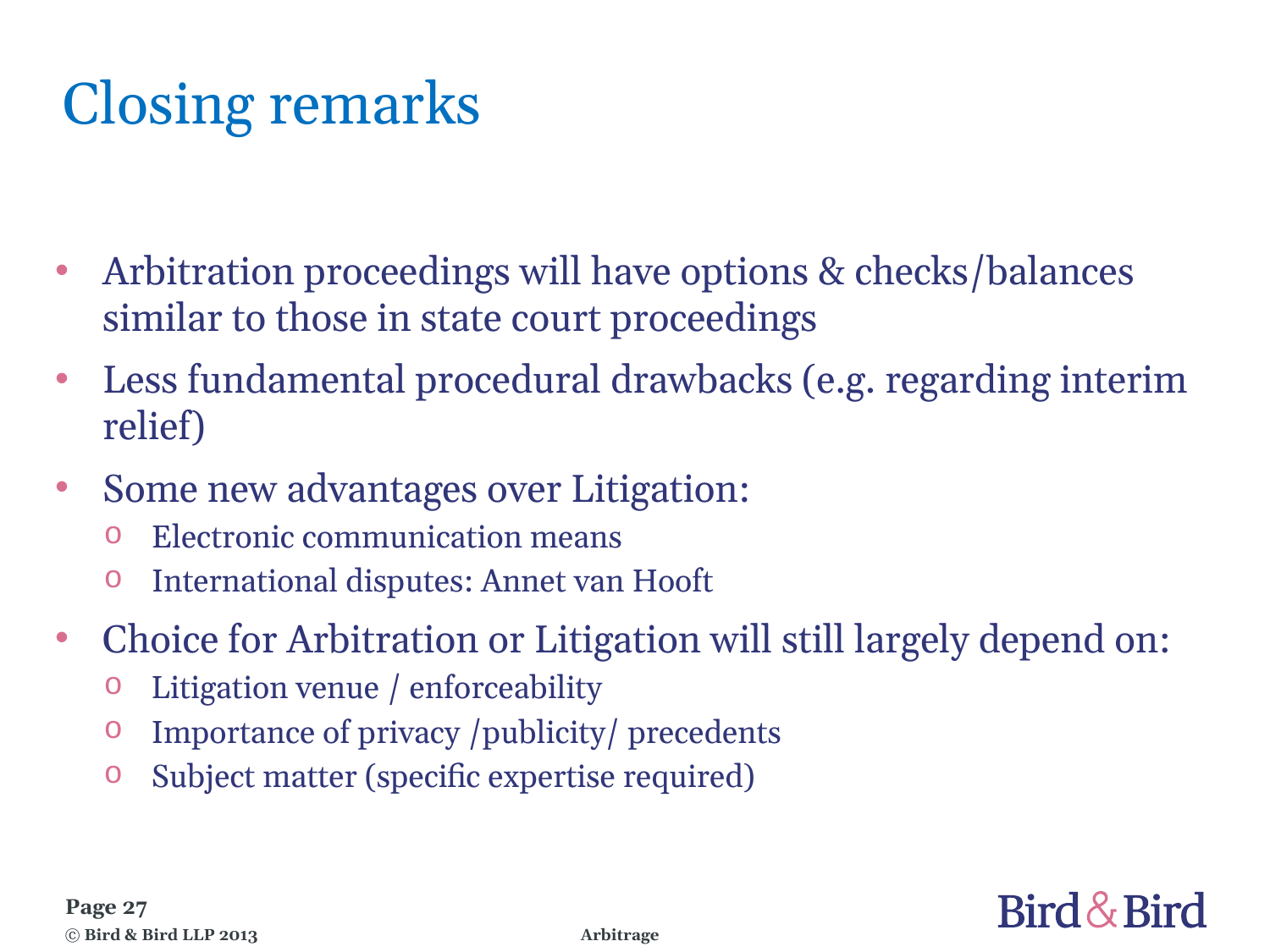

# Closing remarks
Arbitration proceedings will have options & checks/balances similar to those in state court proceedings
Less fundamental procedural drawbacks (e.g. regarding interim relief)
Some new advantages over Litigation:
Electronic communication means
International disputes: Annet van Hooft
Choice for Arbitration or Litigation will still largely depend on:
 Litigation venue / enforceability
 Importance of privacy /publicity/ precedents
Subject matter (specific expertise required)